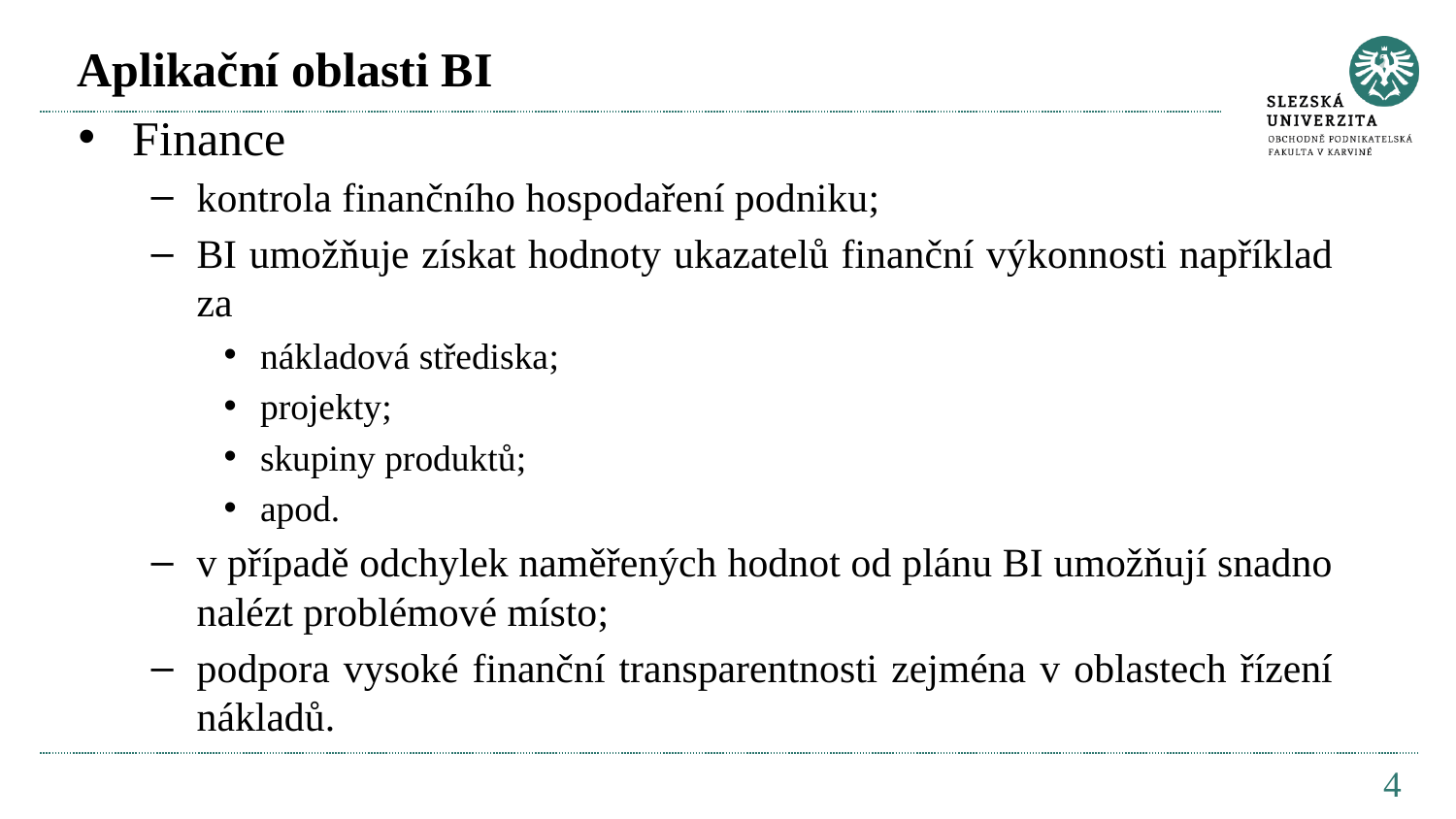

# Aplikační oblasti BI
Finance
kontrola finančního hospodaření podniku;
BI umožňuje získat hodnoty ukazatelů finanční výkonnosti například za
nákladová střediska;
projekty;
skupiny produktů;
apod.
v případě odchylek naměřených hodnot od plánu BI umožňují snadno nalézt problémové místo;
podpora vysoké finanční transparentnosti zejména v oblastech řízení nákladů.

4